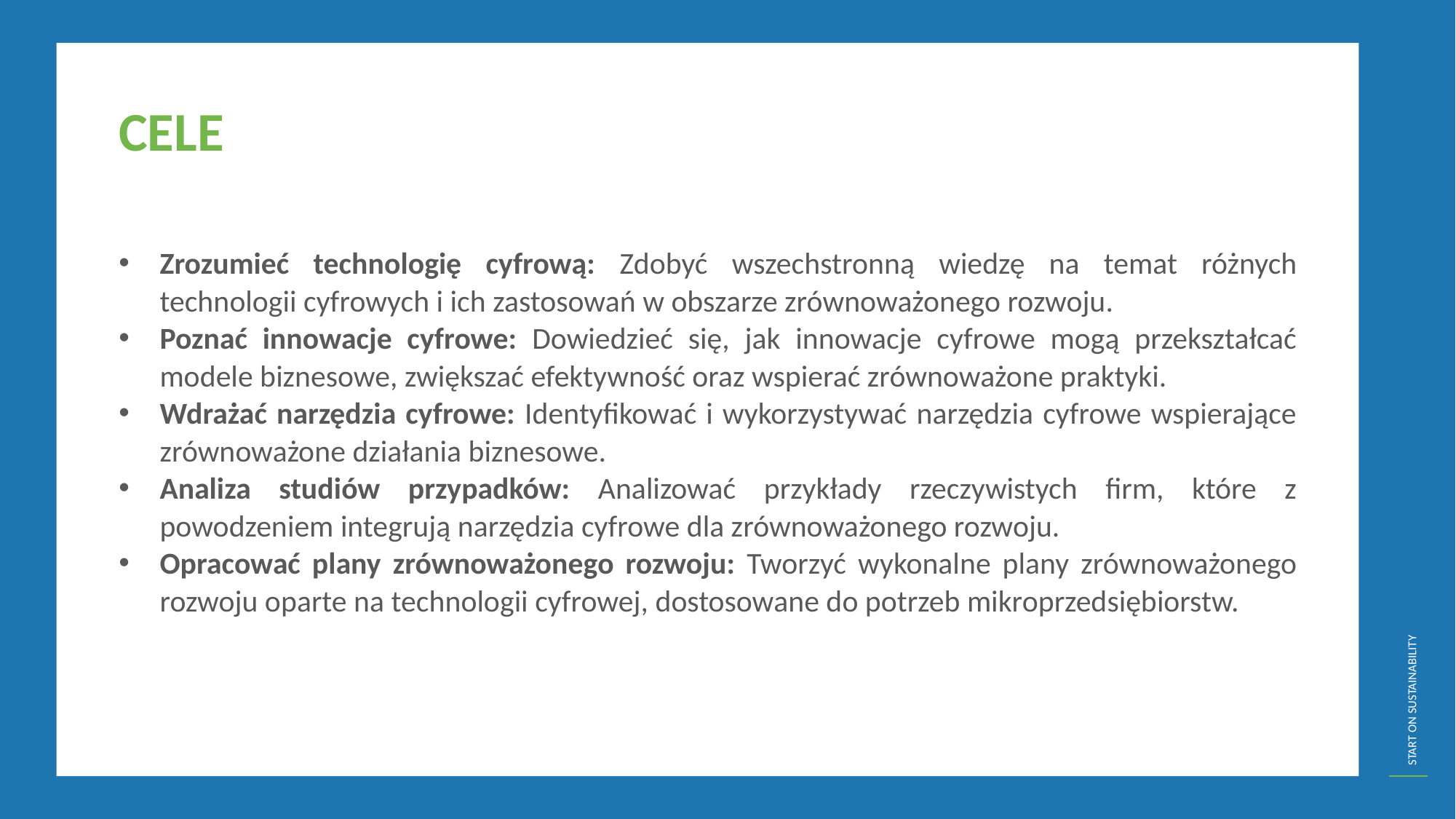

CELE

Zrozumieć technologię cyfrową: Zdobyć wszechstronną wiedzę na temat różnych technologii cyfrowych i ich zastosowań w obszarze zrównoważonego rozwoju.
Poznać innowacje cyfrowe: Dowiedzieć się, jak innowacje cyfrowe mogą przekształcać modele biznesowe, zwiększać efektywność oraz wspierać zrównoważone praktyki.
Wdrażać narzędzia cyfrowe: Identyfikować i wykorzystywać narzędzia cyfrowe wspierające zrównoważone działania biznesowe.
Analiza studiów przypadków: Analizować przykłady rzeczywistych firm, które z powodzeniem integrują narzędzia cyfrowe dla zrównoważonego rozwoju.
Opracować plany zrównoważonego rozwoju: Tworzyć wykonalne plany zrównoważonego rozwoju oparte na technologii cyfrowej, dostosowane do potrzeb mikroprzedsiębiorstw.